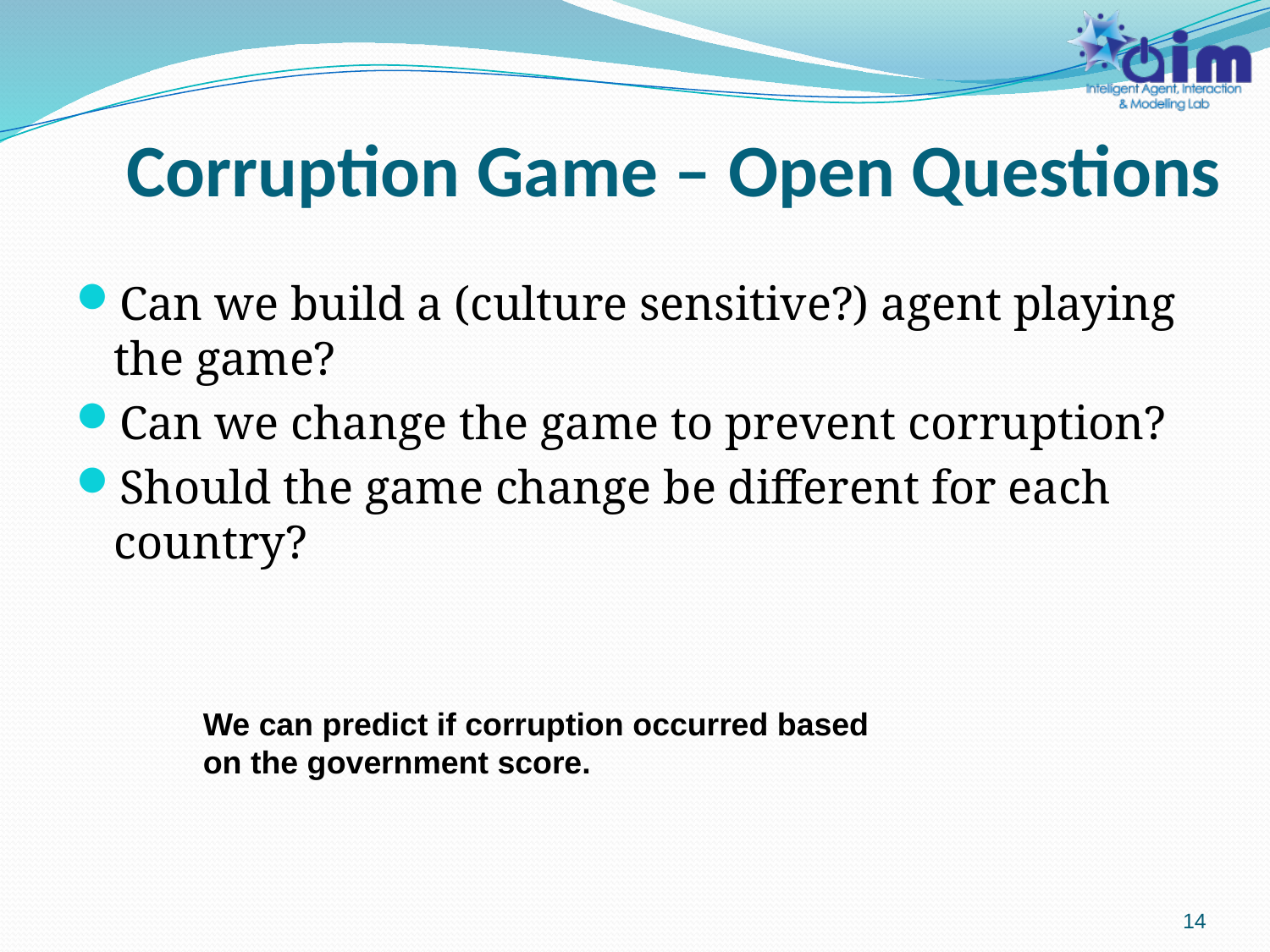

# Corruption Game – Open Questions
Can we build a (culture sensitive?) agent playing the game?
Can we change the game to prevent corruption?
Should the game change be different for each country?
We can predict if corruption occurred based on the government score.
14